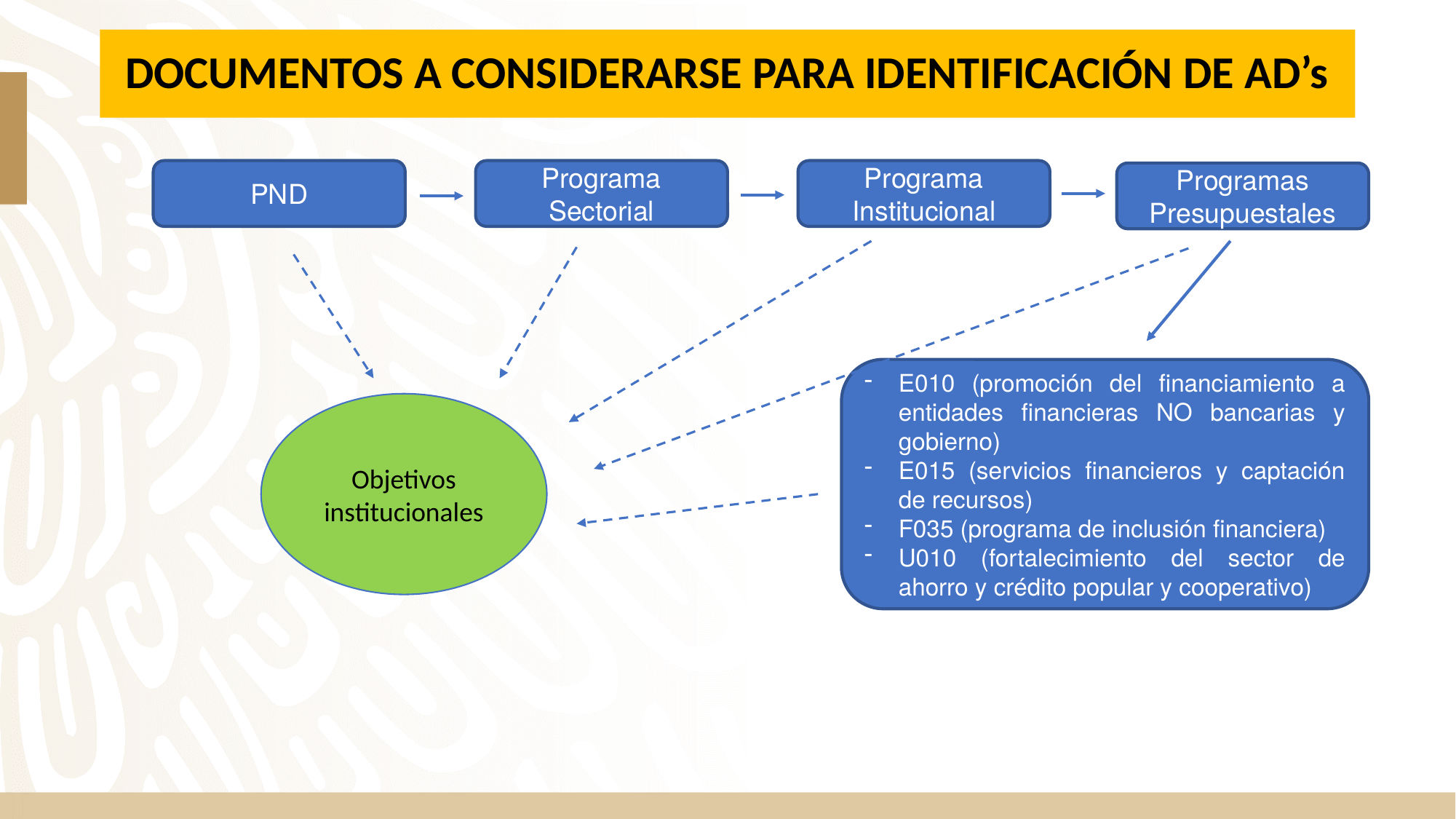

DOCUMENTOS A CONSIDERARSE PARA IDENTIFICACIÓN DE AD’s
PND
Programa Sectorial
Programa Institucional
Programas Presupuestales
E010 (promoción del financiamiento a entidades financieras NO bancarias y gobierno)
E015 (servicios financieros y captación de recursos)
F035 (programa de inclusión financiera)
U010 (fortalecimiento del sector de ahorro y crédito popular y cooperativo)

Objetivos institucionales